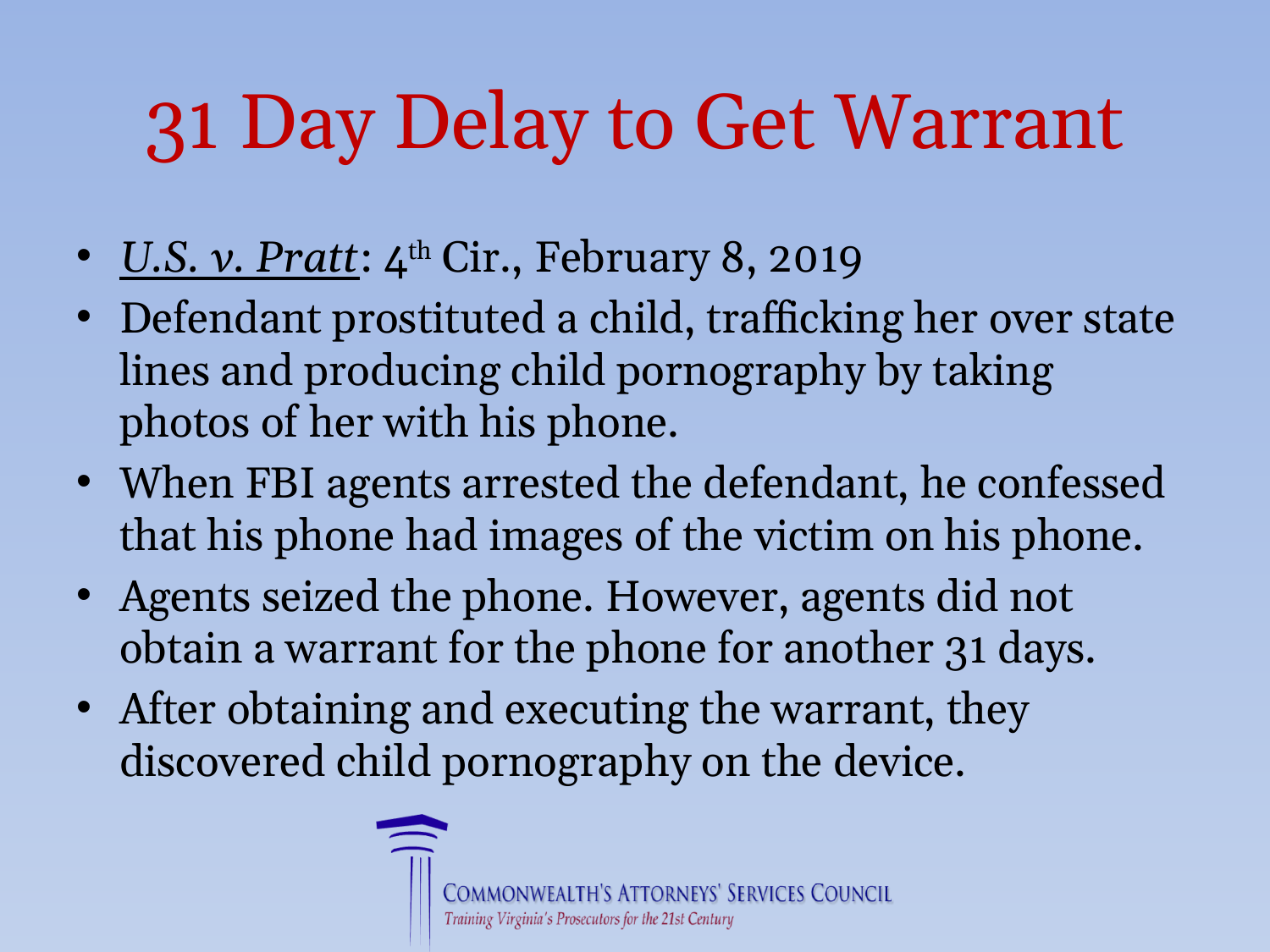

# 31 Day Delay to Get Warrant
U.S. v. Pratt: 4th Cir., February 8, 2019
Defendant prostituted a child, trafficking her over state lines and producing child pornography by taking photos of her with his phone.
When FBI agents arrested the defendant, he confessed that his phone had images of the victim on his phone.
Agents seized the phone. However, agents did not obtain a warrant for the phone for another 31 days.
After obtaining and executing the warrant, they discovered child pornography on the device.